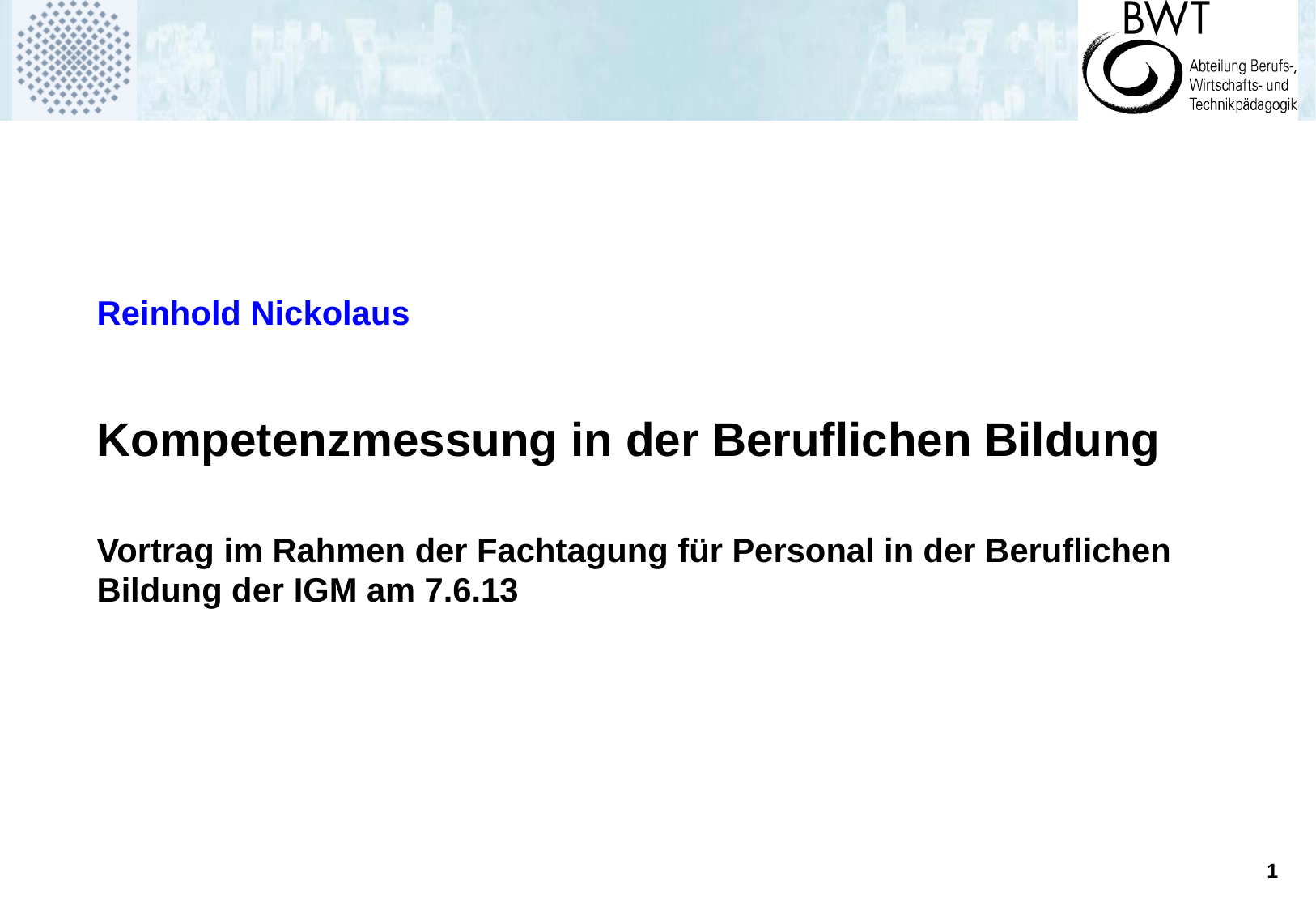

Reinhold Nickolaus

Kompetenzmessung in der Beruflichen Bildung

Vortrag im Rahmen der Fachtagung für Personal in der Beruflichen Bildung der IGM am 7.6.13